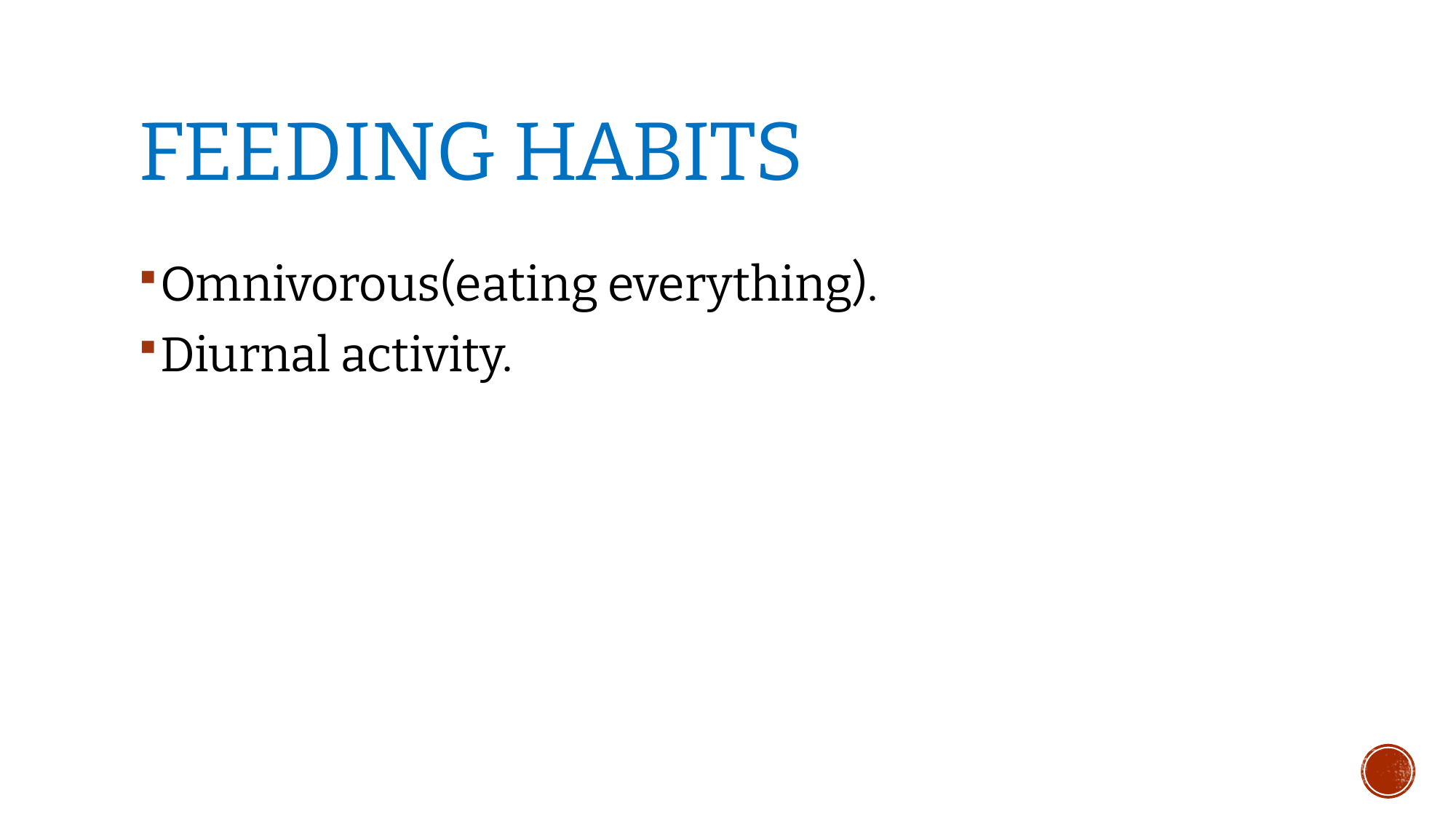

# Feeding habits
Omnivorous(eating everything).
Diurnal activity.